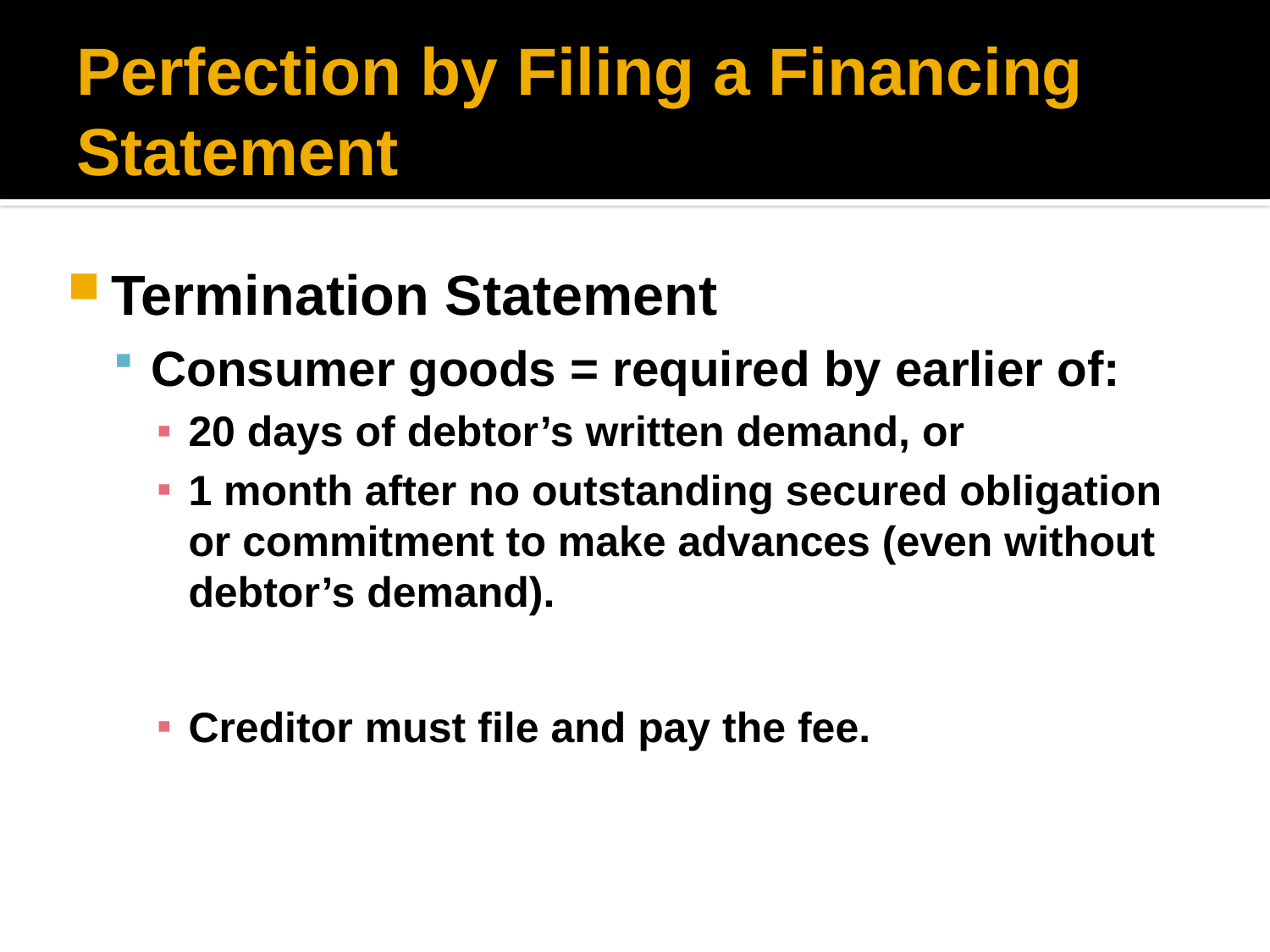

# Perfection by Filing a Financing Statement
Termination Statement
Consumer goods = required by earlier of:
20 days of debtor’s written demand, or
1 month after no outstanding secured obligation or commitment to make advances (even without debtor’s demand).

Creditor must file and pay the fee.